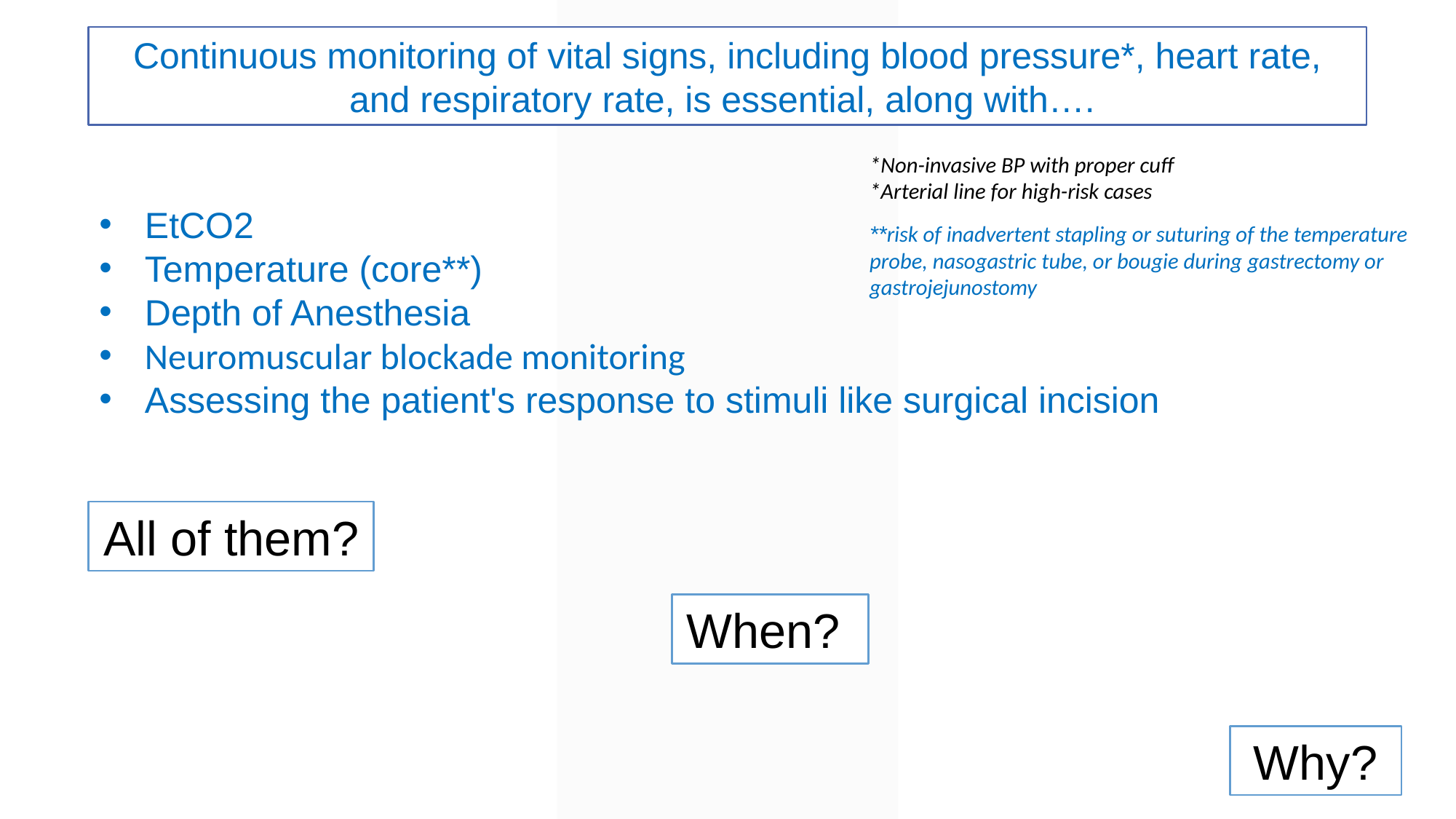

Continuous monitoring of vital signs, including blood pressure*, heart rate, and respiratory rate, is essential, along with….
*Non-invasive BP with proper cuff
*Arterial line for high-risk cases

EtCO2
Temperature (core**)
Depth of Anesthesia
Neuromuscular blockade monitoring
Assessing the patient's response to stimuli like surgical incision
**risk of inadvertent stapling or suturing of the temperature probe, nasogastric tube, or bougie during gastrectomy or gastrojejunostomy
All of them?
When?
Why?